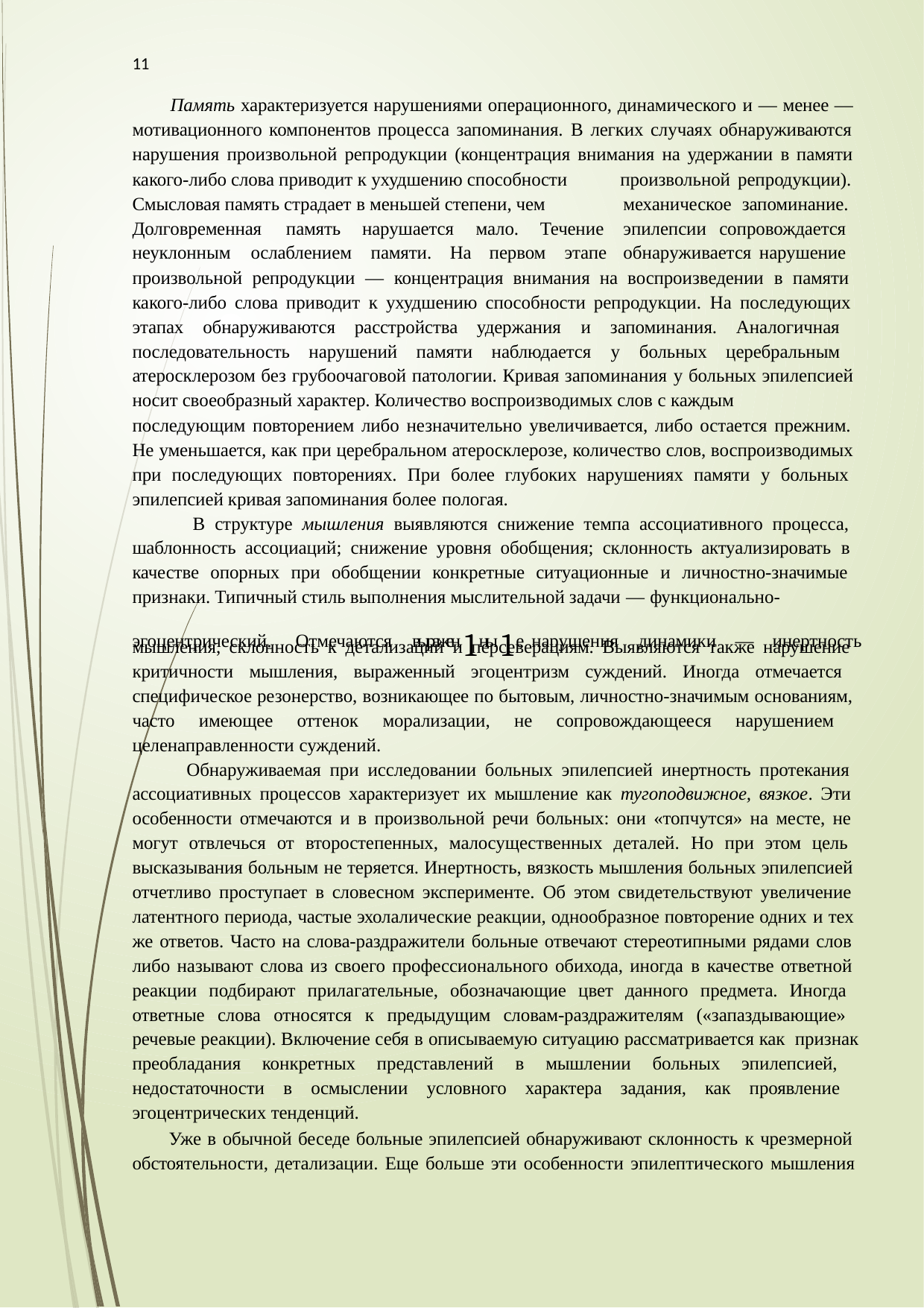

11

Память характеризуется нарушениями операционного, динамического и — менее —  мотивационного компонентов процесса запоминания. В легких случаях обнаруживаются  нарушения произвольной репродукции (концентрация внимания на удержании в памяти
какого-либо слова приводит к ухудшению способности  Смысловая память страдает в меньшей степени, чем  Долговременная	память	нарушается	мало.	Течение  неуклонным	ослаблением		памяти.	На		первом	этапе
произвольной репродукции).  механическое запоминание.  эпилепсии сопровождается  обнаруживается нарушение
произвольной репродукции — концентрация внимания на воспроизведении в памяти  какого-либо слова приводит к ухудшению способности репродукции. На последующих  этапах обнаруживаются расстройства удержания и запоминания. Аналогичная  последовательность нарушений памяти наблюдается у больных церебральным  атеросклерозом без грубоочаговой патологии. Кривая запоминания у больных эпилепсией  носит своеобразный характер. Количество воспроизводимых слов с каждым
последующим повторением либо незначительно увеличивается, либо остается прежним.  Не уменьшается, как при церебральном атеросклерозе, количество слов, воспроизводимых  при последующих повторениях. При более глубоких нарушениях памяти у больных  эпилепсией кривая запоминания более пологая.
В структуре мышления выявляются снижение темпа ассоциативного процесса,  шаблонность ассоциаций; снижение уровня обобщения; склонность актуализировать в  качестве опорных при обобщении конкретные ситуационные и личностно-значимые  признаки. Типичный стиль выполнения мыслительной задачи — функционально-
эгоцентрический.	Отмечаются	выражен1ны1е	нарушения	динамики	—	инертность
мышления, склонность к детализации и персеверациям. Выявляются также нарушение  критичности мышления, выраженный эгоцентризм суждений. Иногда отмечается  специфическое резонерство, возникающее по бытовым, личностно-значимым основаниям,  часто имеющее оттенок морализации, не сопровождающееся нарушением  целенаправленности суждений.
Обнаруживаемая при исследовании больных эпилепсией инертность протекания  ассоциативных процессов характеризует их мышление как тугоподвижное, вязкое. Эти  особенности отмечаются и в произвольной речи больных: они «топчутся» на месте, не  могут отвлечься от второстепенных, малосущественных деталей. Но при этом цель  высказывания больным не теряется. Инертность, вязкость мышления больных эпилепсией  отчетливо проступает в словесном эксперименте. Об этом свидетельствуют увеличение  латентного периода, частые эхолалические реакции, однообразное повторение одних и тех  же ответов. Часто на слова-раздражители больные отвечают стереотипными рядами слов  либо называют слова из своего профессионального обихода, иногда в качестве ответной  реакции подбирают прилагательные, обозначающие цвет данного предмета. Иногда  ответные слова относятся к предыдущим словам-раздражителям («запаздывающие»  речевые реакции). Включение себя в описываемую ситуацию рассматривается как  признак преобладания конкретных представлений в мышлении больных эпилепсией,  недостаточности в осмыслении условного характера задания, как проявление  эгоцентрических тенденций.
Уже в обычной беседе больные эпилепсией обнаруживают склонность к чрезмерной  обстоятельности, детализации. Еще больше эти особенности эпилептического мышления